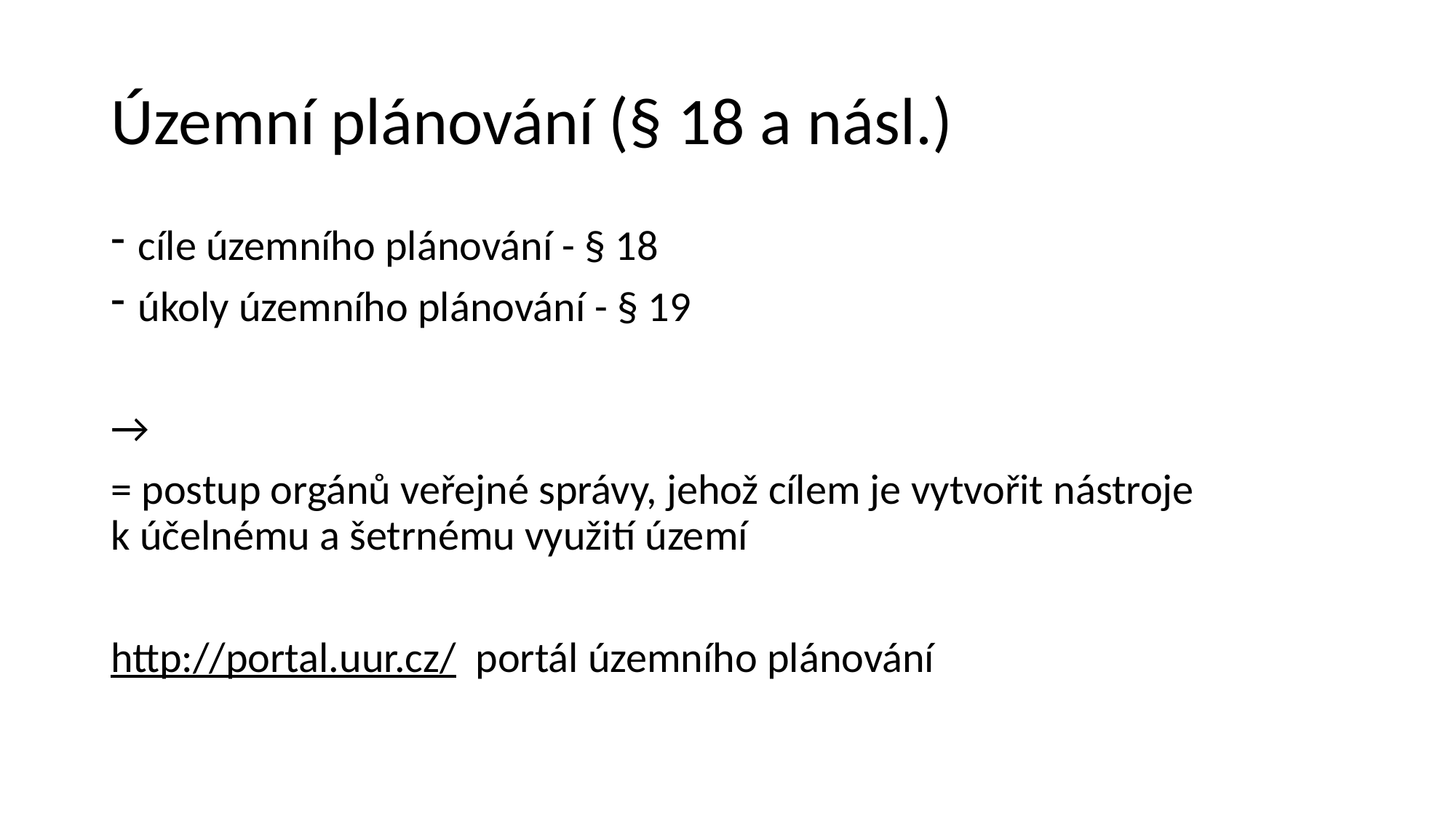

# Územní plánování (§ 18 a násl.)
cíle územního plánování - § 18
úkoly územního plánování - § 19

→
= postup orgánů veřejné správy, jehož cílem je vytvořit nástroje k účelnému a šetrnému využití území

http://portal.uur.cz/  portál územního plánování